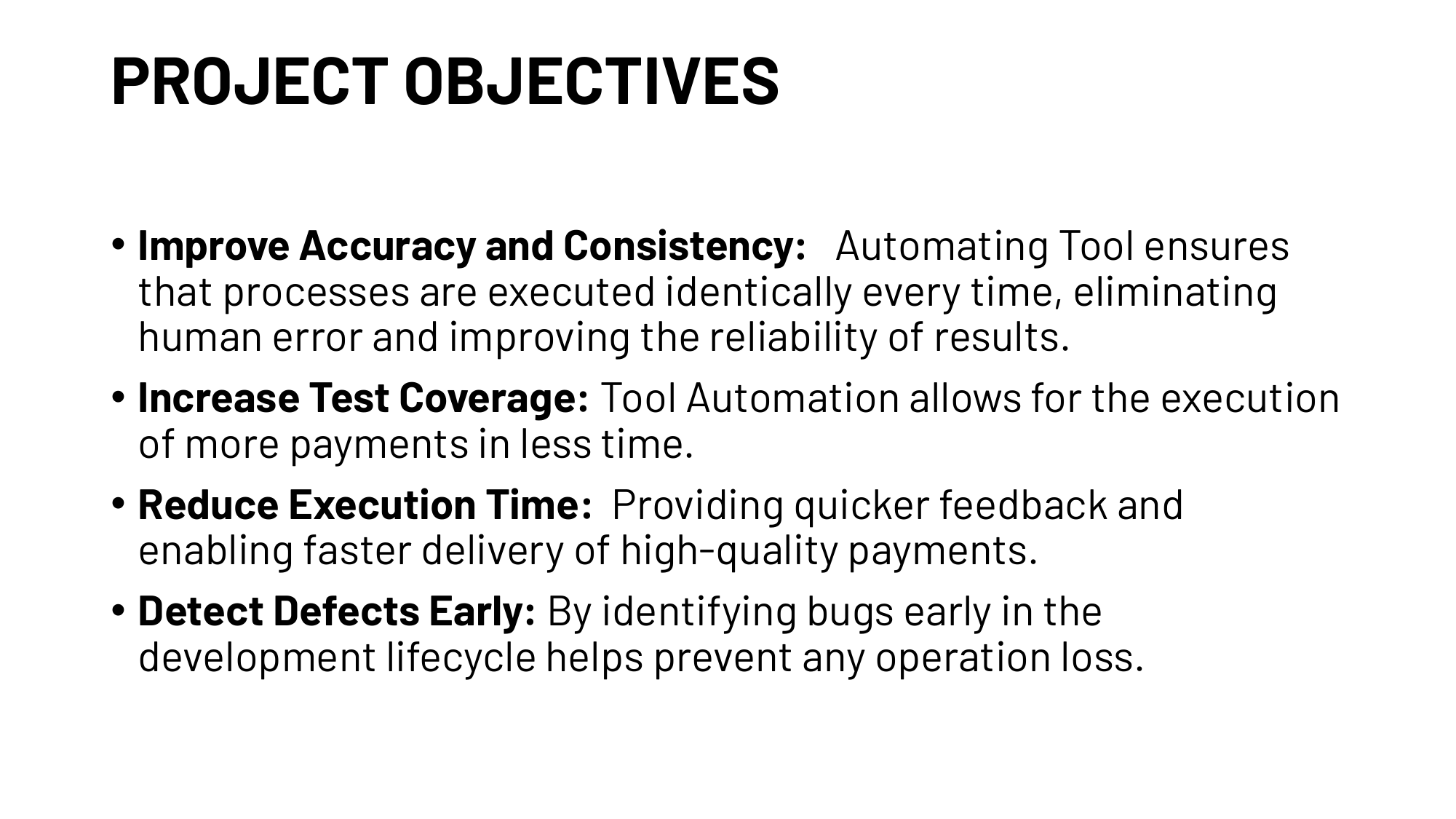

# PROJECT OBJECTIVES
Improve Accuracy and Consistency:   Automating Tool ensures that processes are executed identically every time, eliminating human error and improving the reliability of results.
Increase Test Coverage: Tool Automation allows for the execution of more payments in less time.
Reduce Execution Time:  Providing quicker feedback and enabling faster delivery of high-quality payments.
Detect Defects Early: By identifying bugs early in the development lifecycle helps prevent any operation loss.